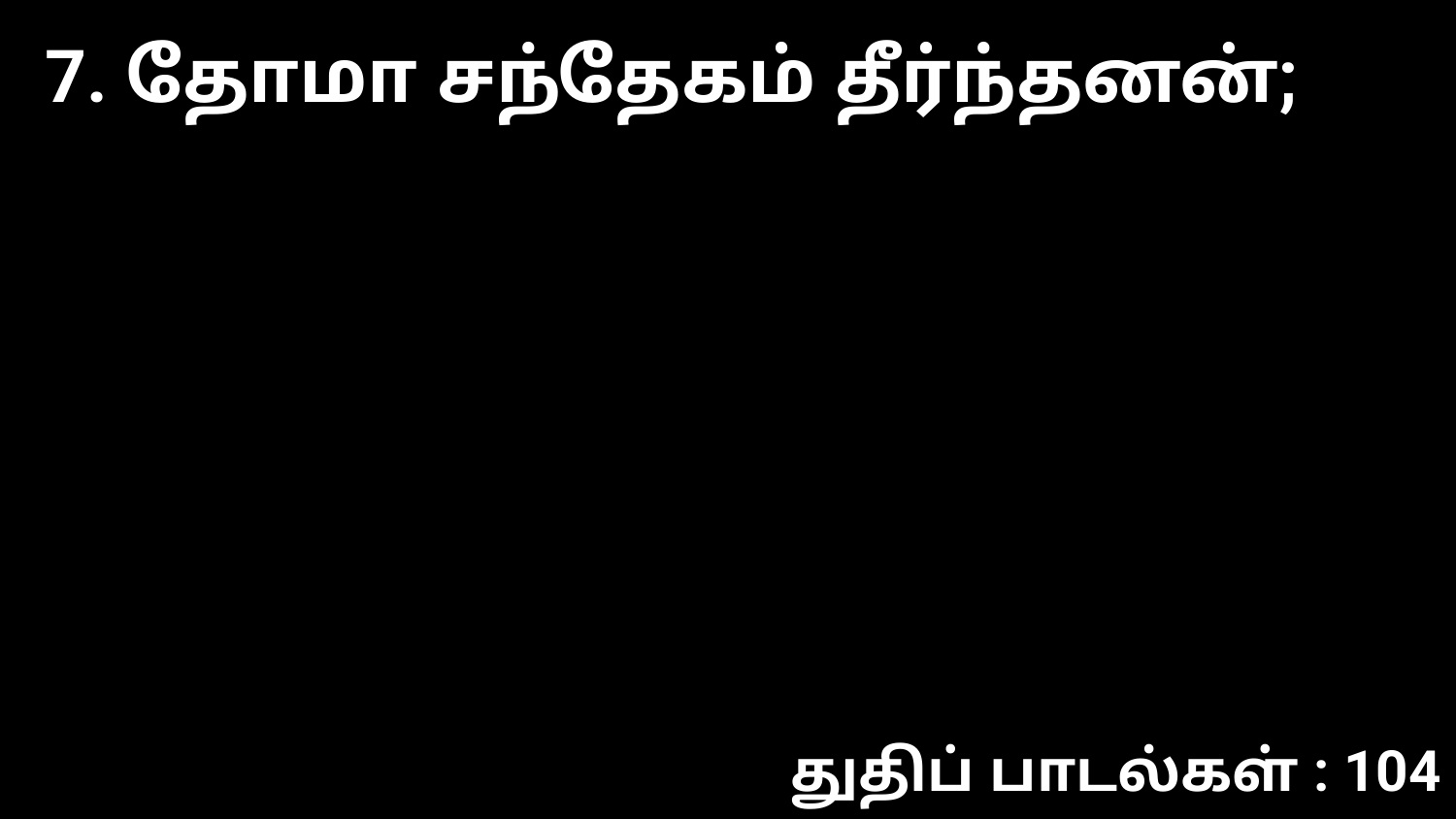

7. தோமா சந்தேகம் தீர்ந்தனன்;
துதிப் பாடல்கள் : 104